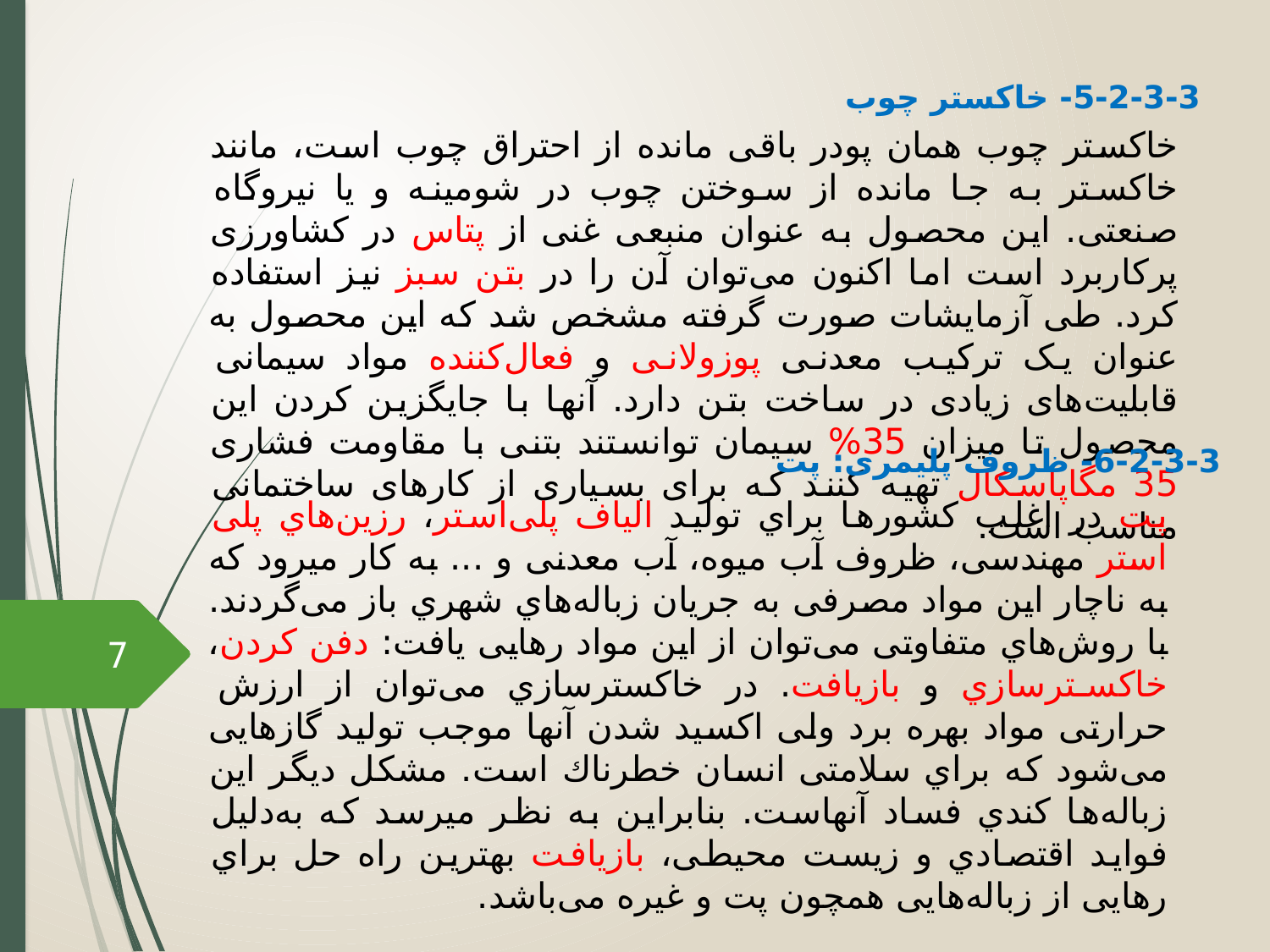

5-2-3-3- خاکستر چوب
خاکستر چوب همان پودر باقی مانده از احتراق چوب است، مانند خاکستر به جا مانده از سوختن چوب در شومينه و یا نيروگاه صنعتی. این محصول به عنوان منبعی غنی از پتاس در کشاورزی پرکاربرد است اما اکنون می‌توان آن را در بتن سبز نيز استفاده کرد. طی آزمایشات صورت گرفته مشخص شد که این محصول به عنوان یک ترکيب معدنی پوزولانی و فعال‌کننده مواد سيمانی قابليت‌های زیادی در ساخت بتن دارد. آنها با جایگزین کردن این محصول تا ميزان 35% سيمان توانستند بتنی با مقاومت فشاری 35 مگاپاسکال تهيه کنند که برای بسياری از کارهای ساختمانی مناسب است.
6-2-3-3- ظروف پلیمری: پت
پت در اغلب کشورها براي تولید الیاف پلی‌استر، رزین‌هاي پلی استر مهندسی، ظروف آب میوه، آب معدنی و ... به کار میرود که به ناچار این مواد مصرفی به جریان زباله‌هاي شهري باز می‌گردند. با روش‌هاي متفاوتی می‌توان از این مواد رهایی یافت: دفن کردن، خاکسترسازي و بازیافت. در خاکسترسازي می‌توان از ارزش حرارتی مواد بهره برد ولی اکسید شدن آن‎ها موجب تولید گازهایی می‌شود که براي سلامتی انسان خطرناك است. مشکل دیگر این زباله‌ها کندي فساد آنهاست. بنابراین به نظر میرسد که به‌دلیل فواید اقتصادي و زیست محیطی، بازیافت بهترین راه حل براي رهایی از زباله‌هایی همچون پت و غیره می‌باشد.
7